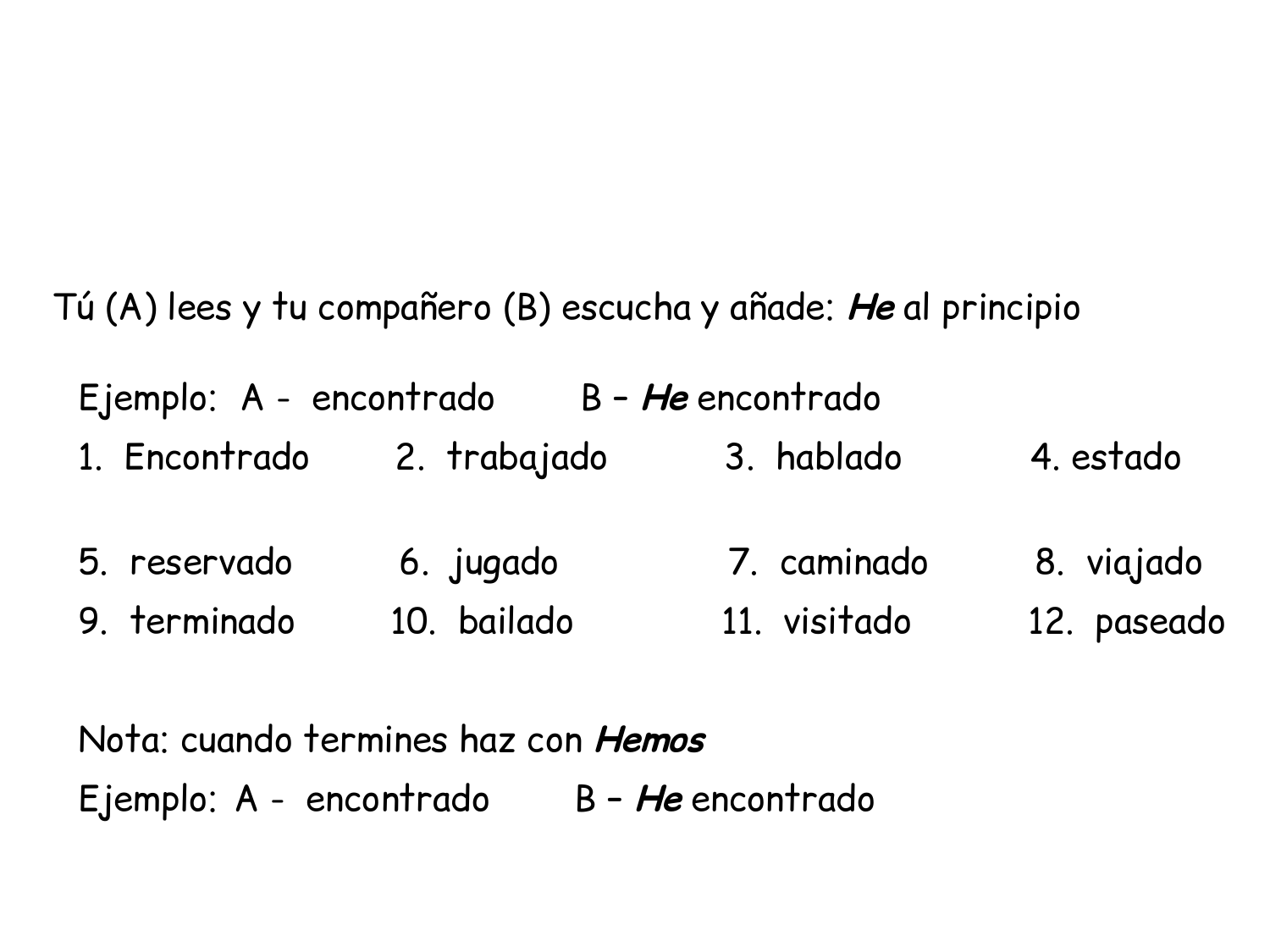

#
Tú (A) lees y tu compañero (B) escucha y añade: He al principio

Ejemplo:  A -  encontrado        B – He encontrado
1.  Encontrado        2.  trabajado           3.  hablado   	4. estado
5.  reservado          6.  jugado                7.  caminado          8.  viajado
9.  terminado         10.  bailado              11.  visitado           12.  paseado

Nota: cuando termines haz con Hemos
Ejemplo: A -  encontrado        B – He encontrado